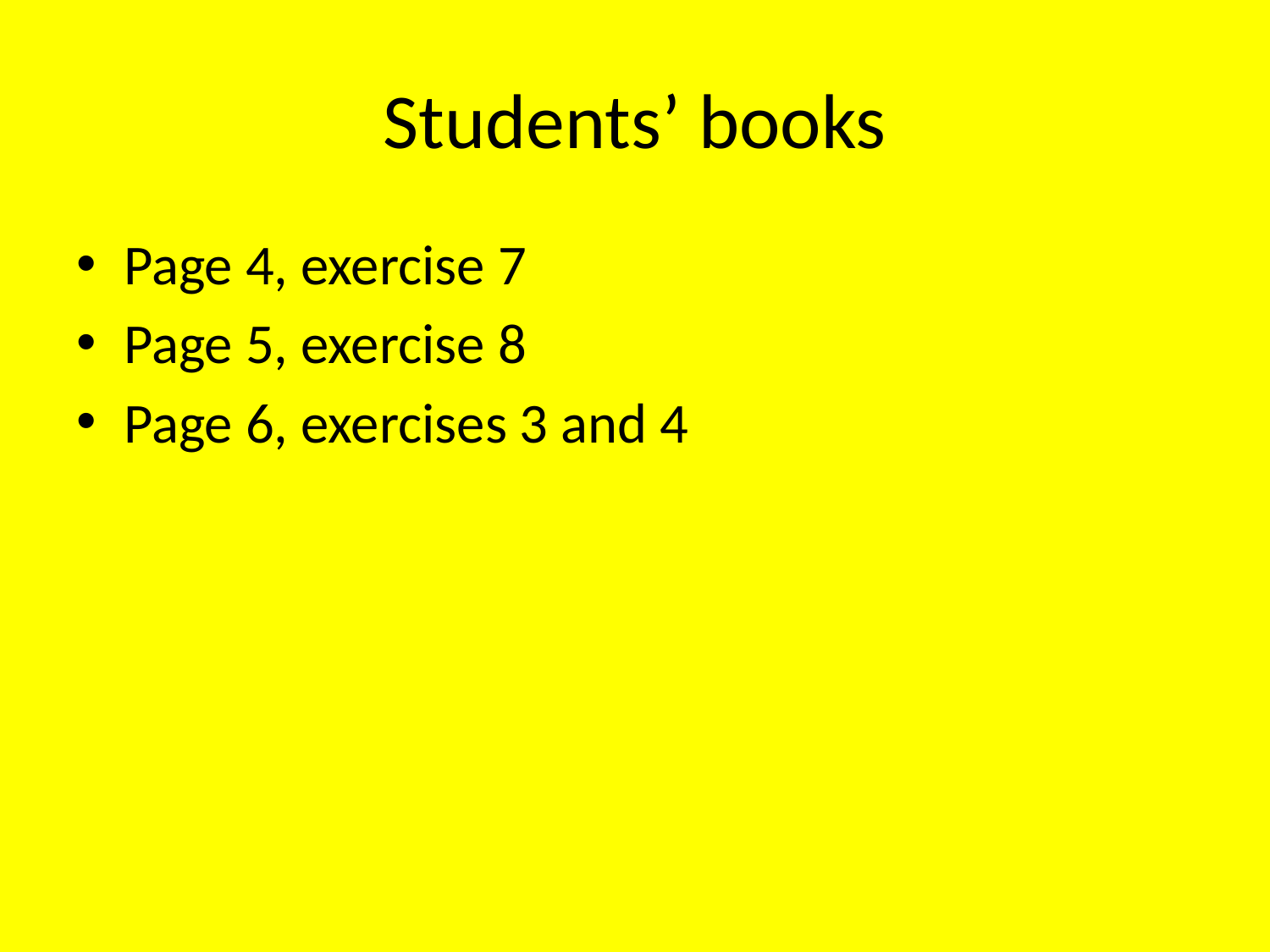

# Students’ books
Page 4, exercise 7
Page 5, exercise 8
Page 6, exercises 3 and 4